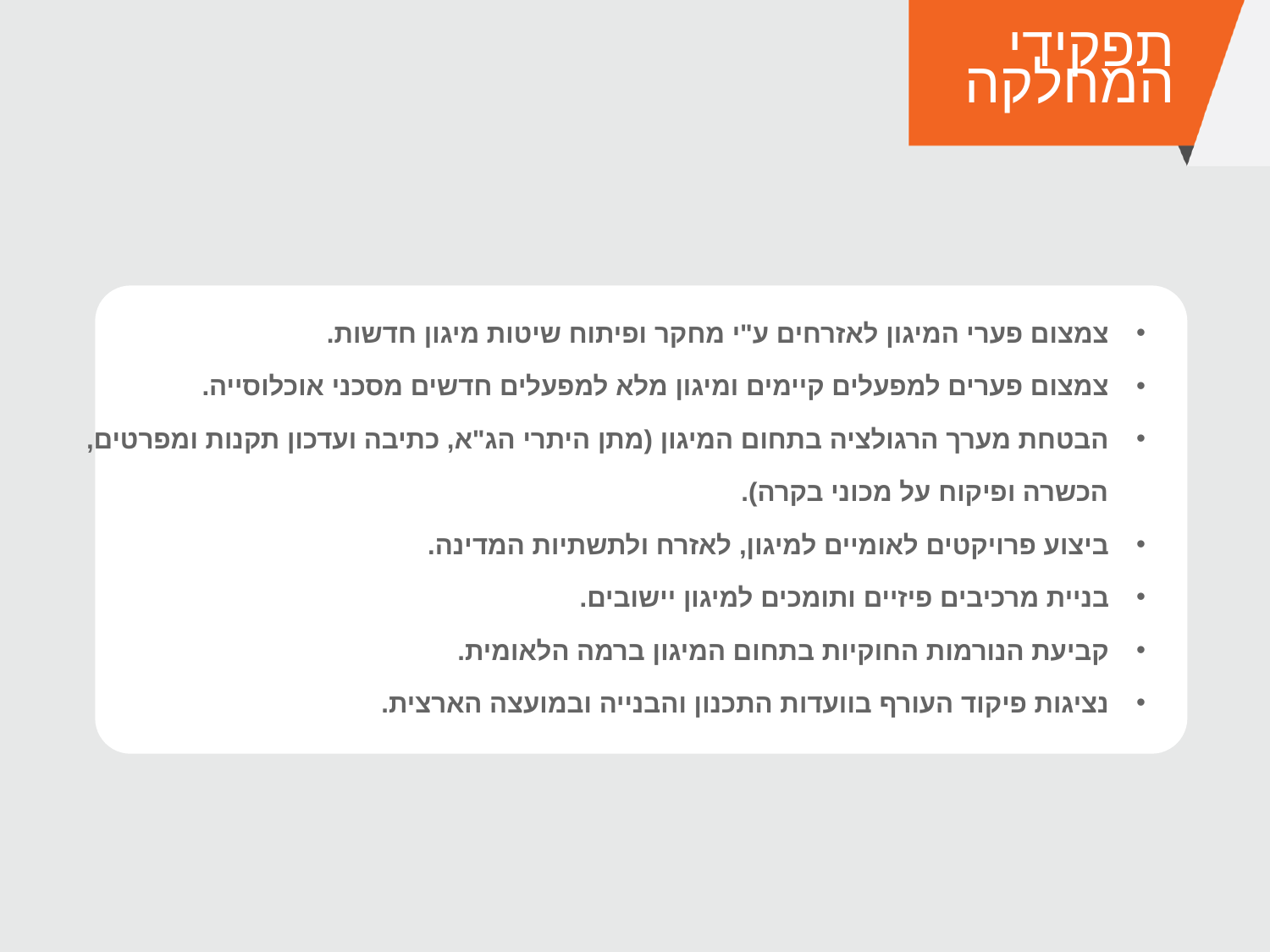

תפקידי המחלקה

צמצום פערי המיגון לאזרחים ע"י מחקר ופיתוח שיטות מיגון חדשות.
צמצום פערים למפעלים קיימים ומיגון מלא למפעלים חדשים מסכני אוכלוסייה.
הבטחת מערך הרגולציה בתחום המיגון (מתן היתרי הג"א, כתיבה ועדכון תקנות ומפרטים,
     הכשרה ופיקוח על מכוני בקרה).
ביצוע פרויקטים לאומיים למיגון, לאזרח ולתשתיות המדינה.
בניית מרכיבים פיזיים ותומכים למיגון יישובים.
קביעת הנורמות החוקיות בתחום המיגון ברמה הלאומית.
נציגות פיקוד העורף בוועדות התכנון והבנייה ובמועצה הארצית.